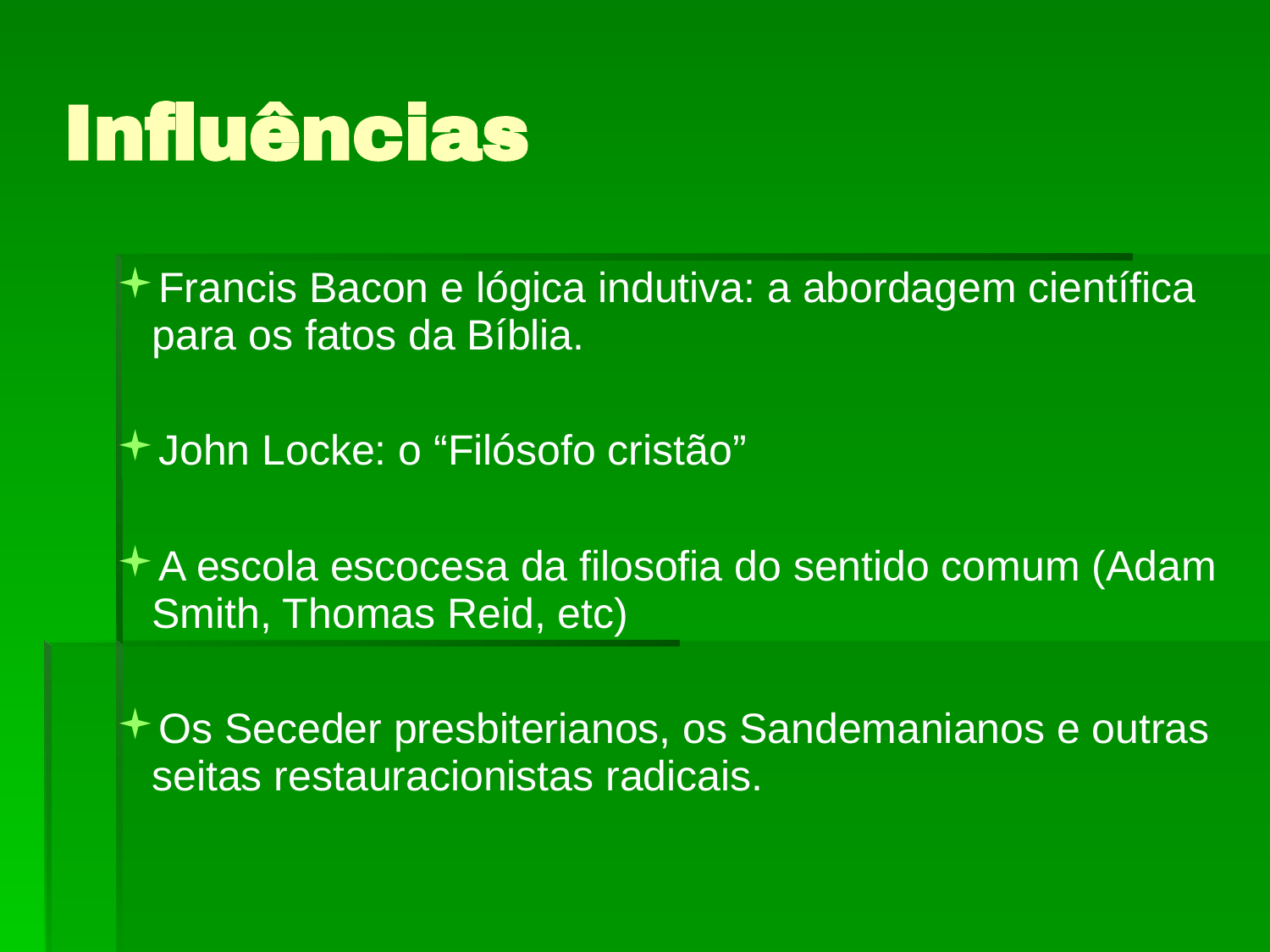

Influências
Francis Bacon e lógica indutiva: a abordagem científica para os fatos da Bíblia.

John Locke: o “Filósofo cristão”

A escola escocesa da filosofia do sentido comum (Adam Smith, Thomas Reid, etc)

Os Seceder presbiterianos, os Sandemanianos e outras seitas restauracionistas radicais.